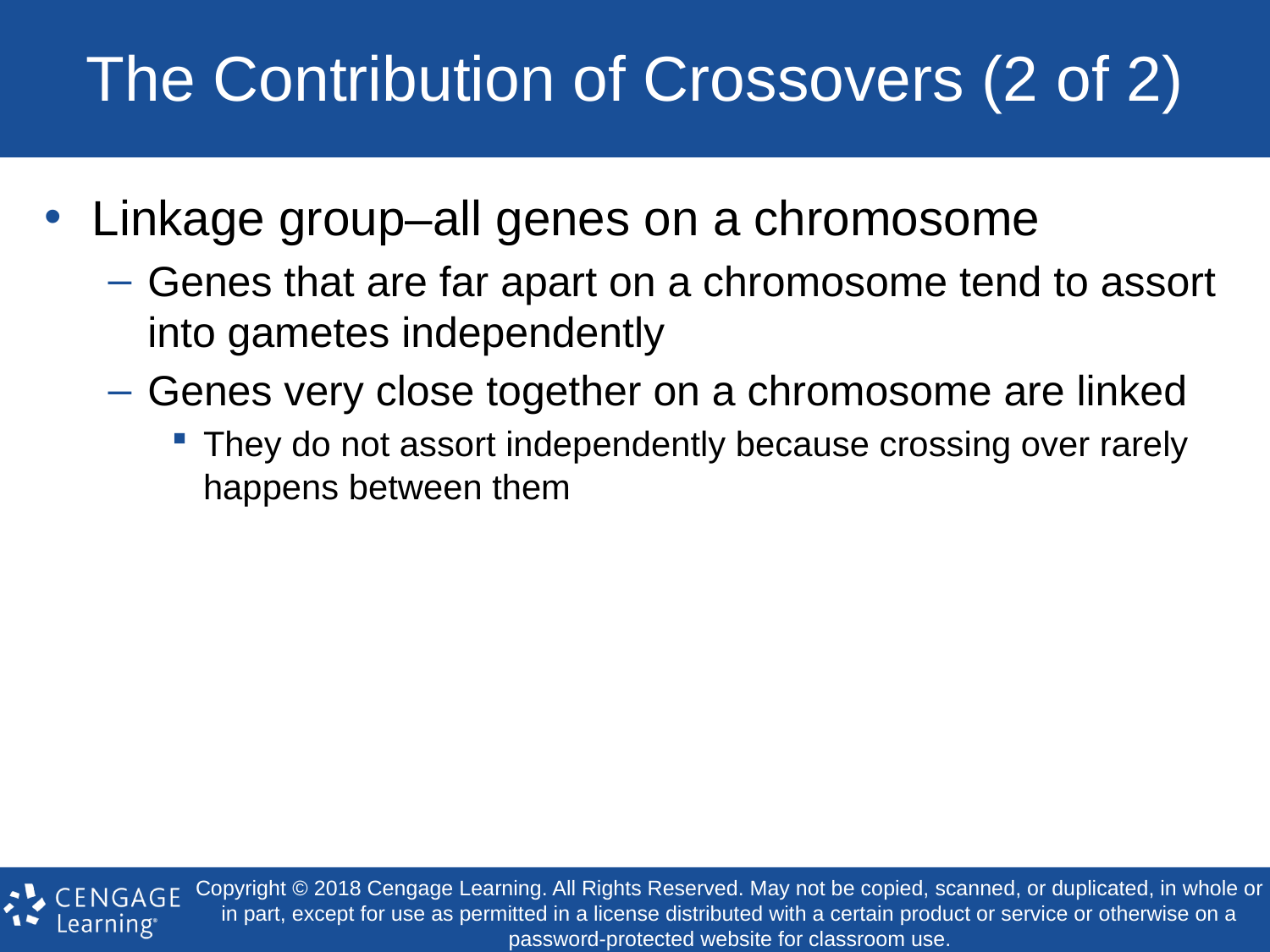

# The Contribution of Crossovers (2 of 2)
Linkage group–all genes on a chromosome
Genes that are far apart on a chromosome tend to assort into gametes independently
Genes very close together on a chromosome are linked
They do not assort independently because crossing over rarely happens between them